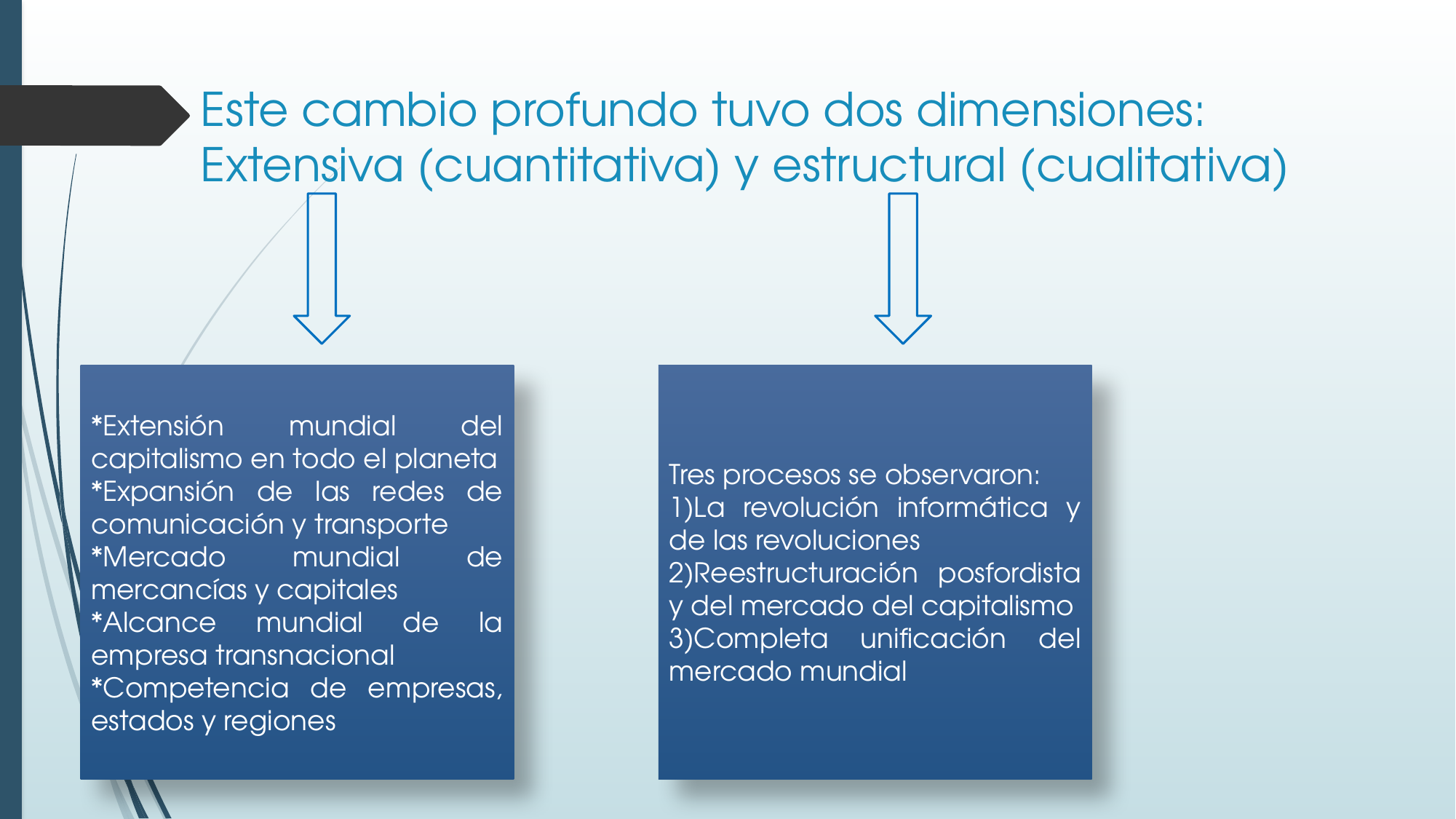

# Este cambio profundo tuvo dos dimensiones: Extensiva (cuantitativa) y estructural (cualitativa)

Tres procesos se observaron:
1)La revolución informática y de las revoluciones
2)Reestructuración posfordista y del mercado del capitalismo
3)Completa unificación del mercado mundial
*Extensión mundial del capitalismo en todo el planeta
*Expansión de las redes de comunicación y transporte
*Mercado mundial de mercancías y capitales
*Alcance mundial de la empresa transnacional
*Competencia de empresas, estados y regiones